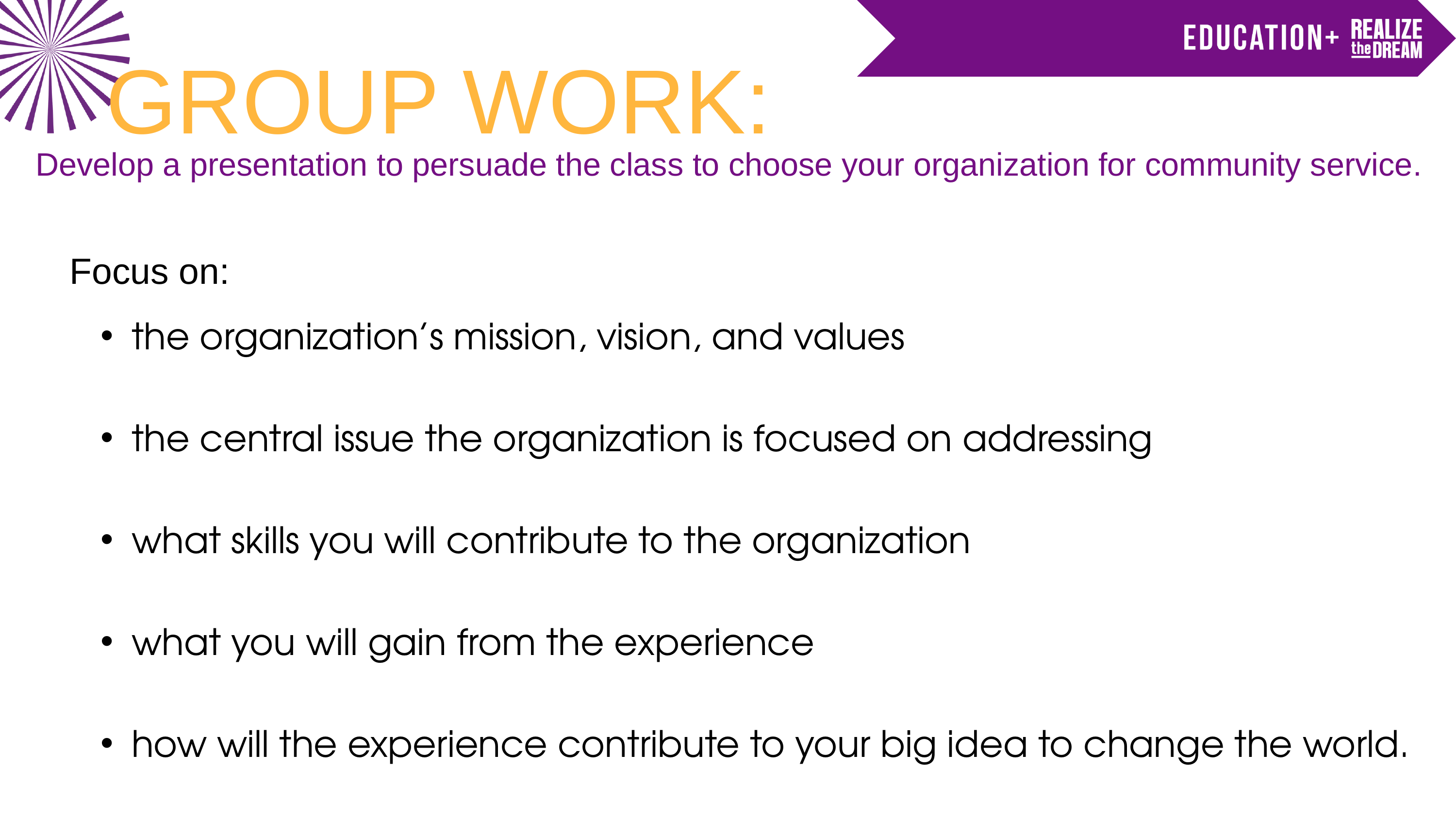

GROUP WORK:
Develop a presentation to persuade the class to choose your organization for community service.
Focus on:
the organization’s mission, vision, and values

the central issue the organization is focused on addressing

what skills you will contribute to the organization

what you will gain from the experience

how will the experience contribute to your big idea to change the world.